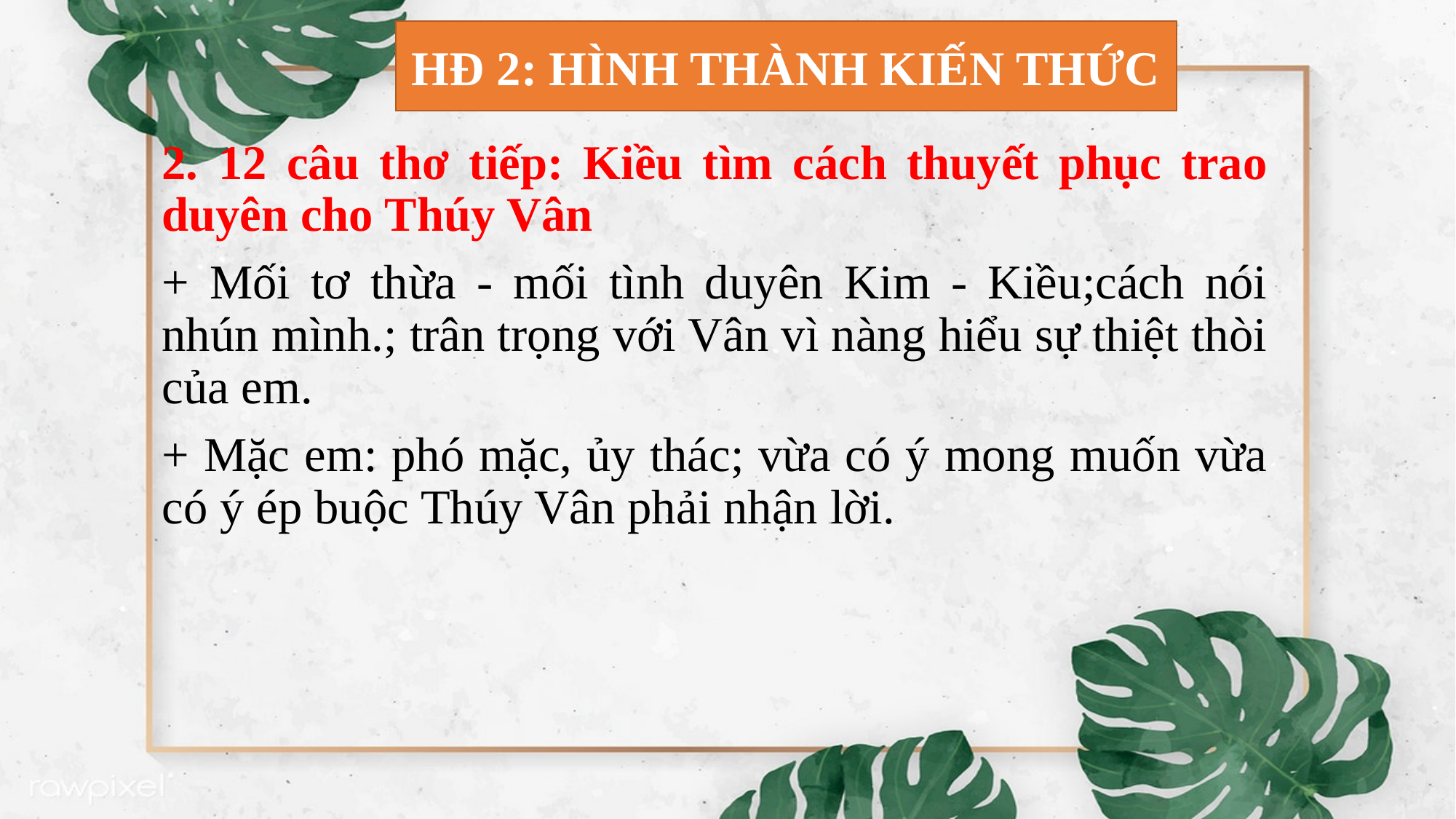

HĐ 2: HÌNH THÀNH KIẾN THỨC
2. 12 câu thơ tiếp: Kiều tìm cách thuyết phục trao duyên cho Thúy Vân
+ Mối tơ thừa - mối tình duyên Kim - Kiều;cách nói nhún mình.; trân trọng với Vân vì nàng hiểu sự thiệt thòi của em.
+ Mặc em: phó mặc, ủy thác; vừa có ý mong muốn vừa có ý ép buộc Thúy Vân phải nhận lời.